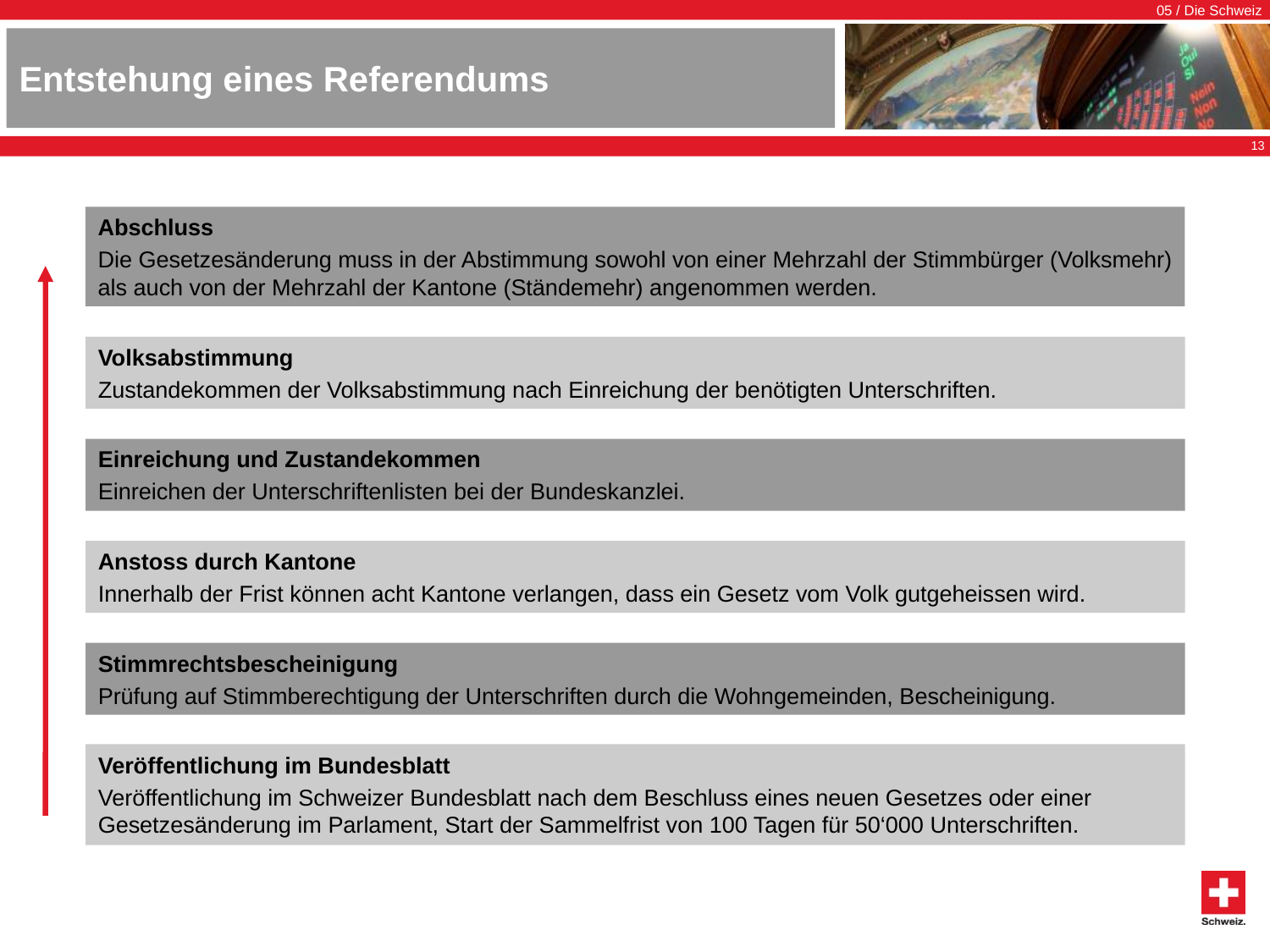

# Entstehung eines Referendums
13
Abschluss
Die Gesetzesänderung muss in der Abstimmung sowohl von einer Mehrzahl der Stimmbürger (Volksmehr) als auch von der Mehrzahl der Kantone (Ständemehr) angenommen werden.

Volksabstimmung
Zustandekommen der Volksabstimmung nach Einreichung der benötigten Unterschriften.
Einreichung und Zustandekommen
Einreichen der Unterschriftenlisten bei der Bundeskanzlei.
Anstoss durch Kantone
Innerhalb der Frist können acht Kantone verlangen, dass ein Gesetz vom Volk gutgeheissen wird.
Stimmrechtsbescheinigung
Prüfung auf Stimmberechtigung der Unterschriften durch die Wohngemeinden, Bescheinigung.
Veröffentlichung im Bundesblatt
Veröffentlichung im Schweizer Bundesblatt nach dem Beschluss eines neuen Gesetzes oder einer Gesetzesänderung im Parlament, Start der Sammelfrist von 100 Tagen für 50‘000 Unterschriften.